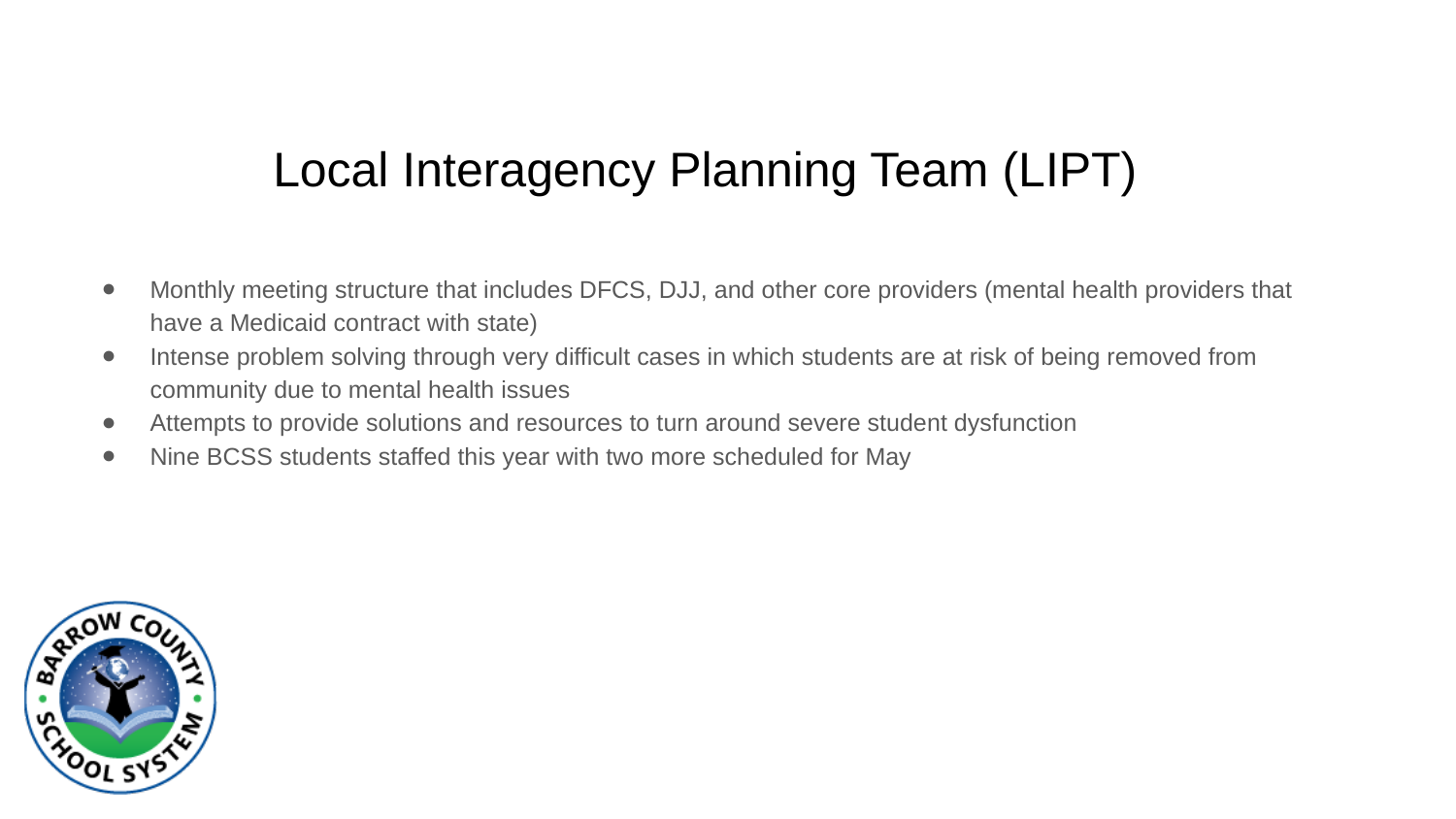

# Local Interagency Planning Team (LIPT)
Monthly meeting structure that includes DFCS, DJJ, and other core providers (mental health providers that have a Medicaid contract with state)
Intense problem solving through very difficult cases in which students are at risk of being removed from community due to mental health issues
Attempts to provide solutions and resources to turn around severe student dysfunction
Nine BCSS students staffed this year with two more scheduled for May